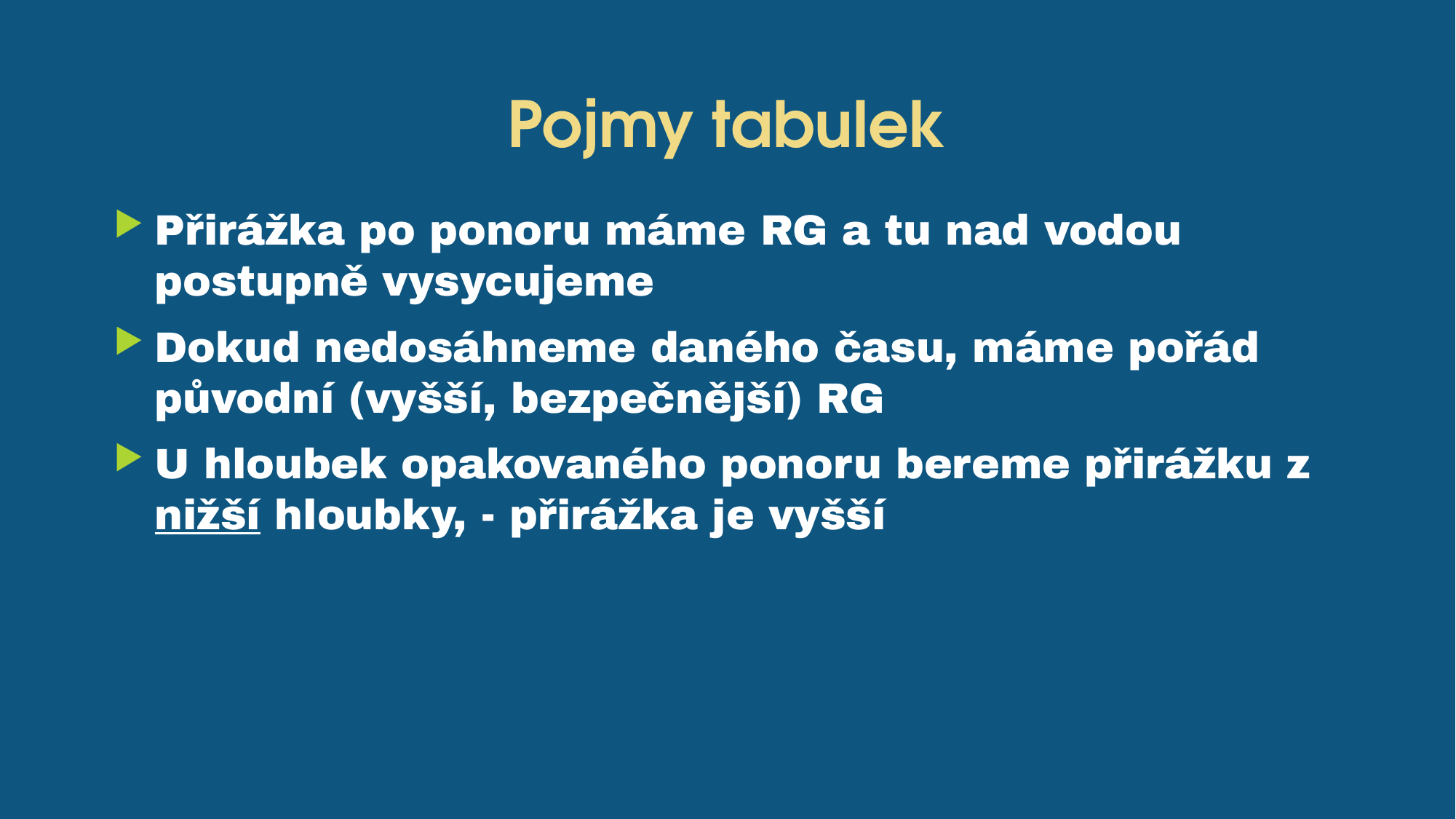

# Pojmy tabulek
Přirážka po ponoru máme RG a tu nad vodou postupně vysycujeme
Dokud nedosáhneme daného času, máme pořád původní (vyšší, bezpečnější) RG
U hloubek opakovaného ponoru bereme přirážku z  nižší hloubky, - přirážka je vyšší